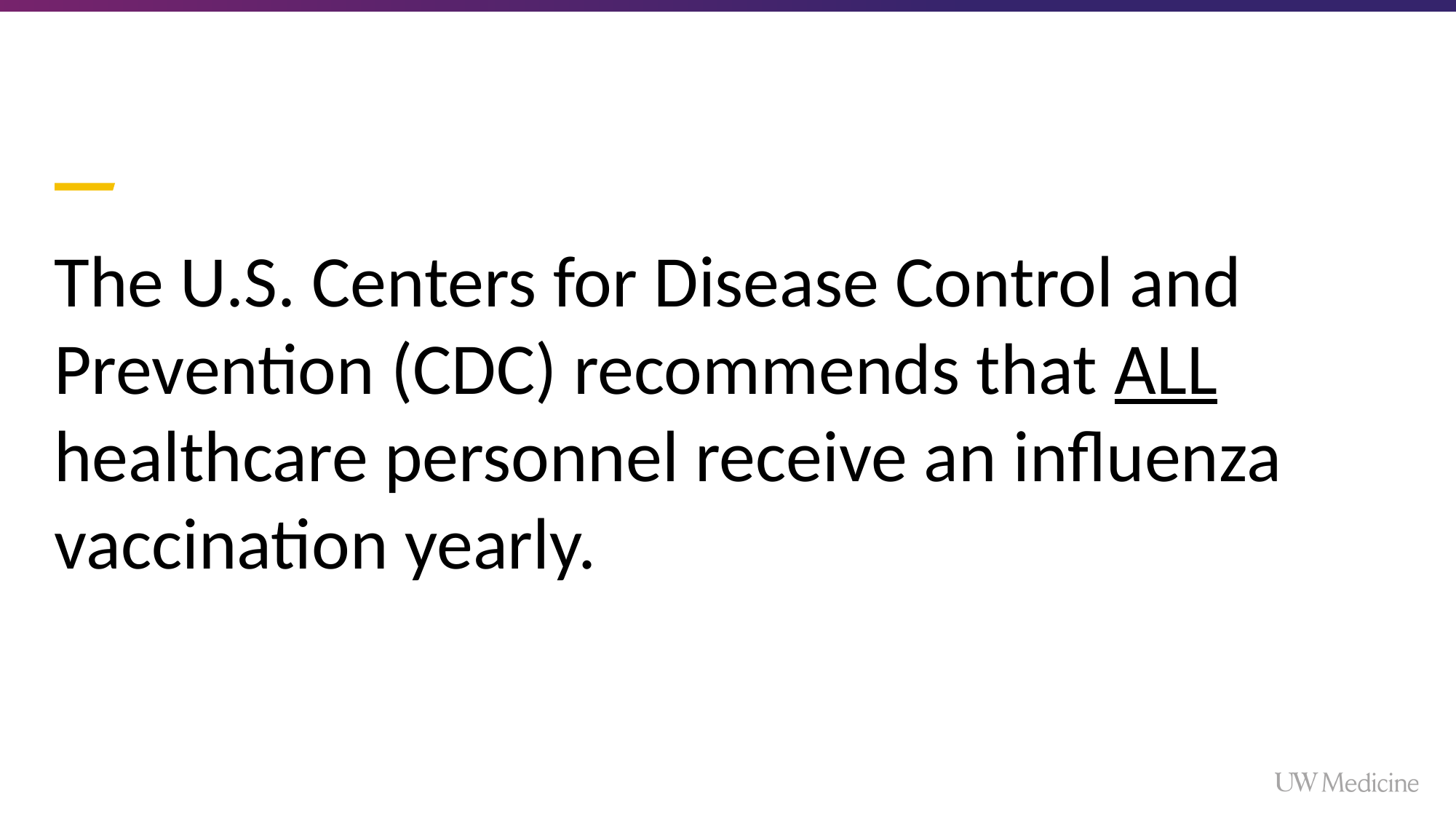

#
The U.S. Centers for Disease Control and Prevention (CDC) recommends that ALL healthcare personnel receive an influenza vaccination yearly.